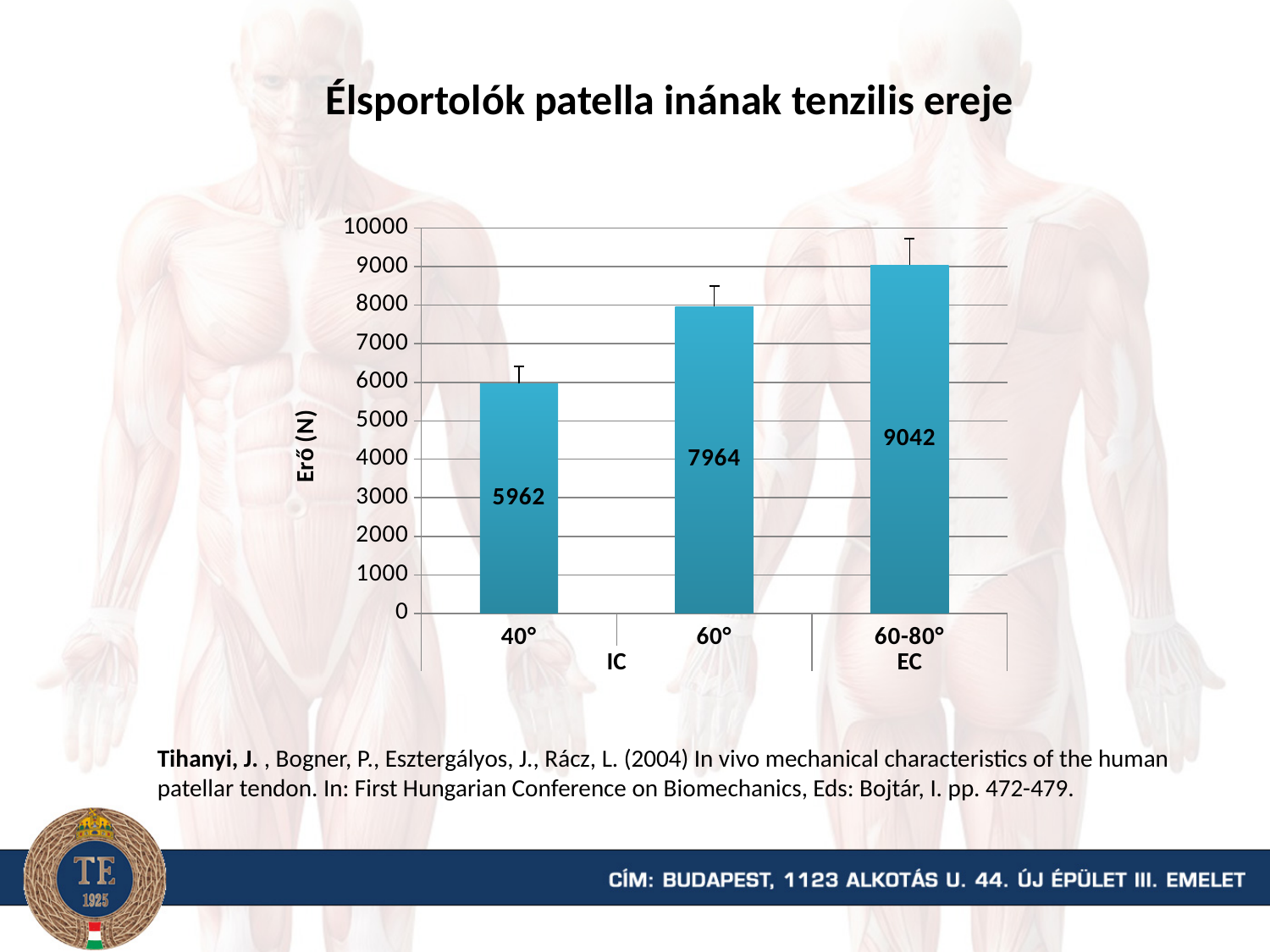

Élsportolók patella inának tenzilis ereje

### Chart

| Category |  |
|---|---|
| 40° | 5962.0 |
| 60° | 7964.0 |
| 60-80° | 9042.0 |
Tihanyi, J. , Bogner, P., Esztergályos, J., Rácz, L. (2004) In vivo mechanical characteristics of the human patellar tendon. In: First Hungarian Conference on Biomechanics, Eds: Bojtár, I. pp. 472-479.